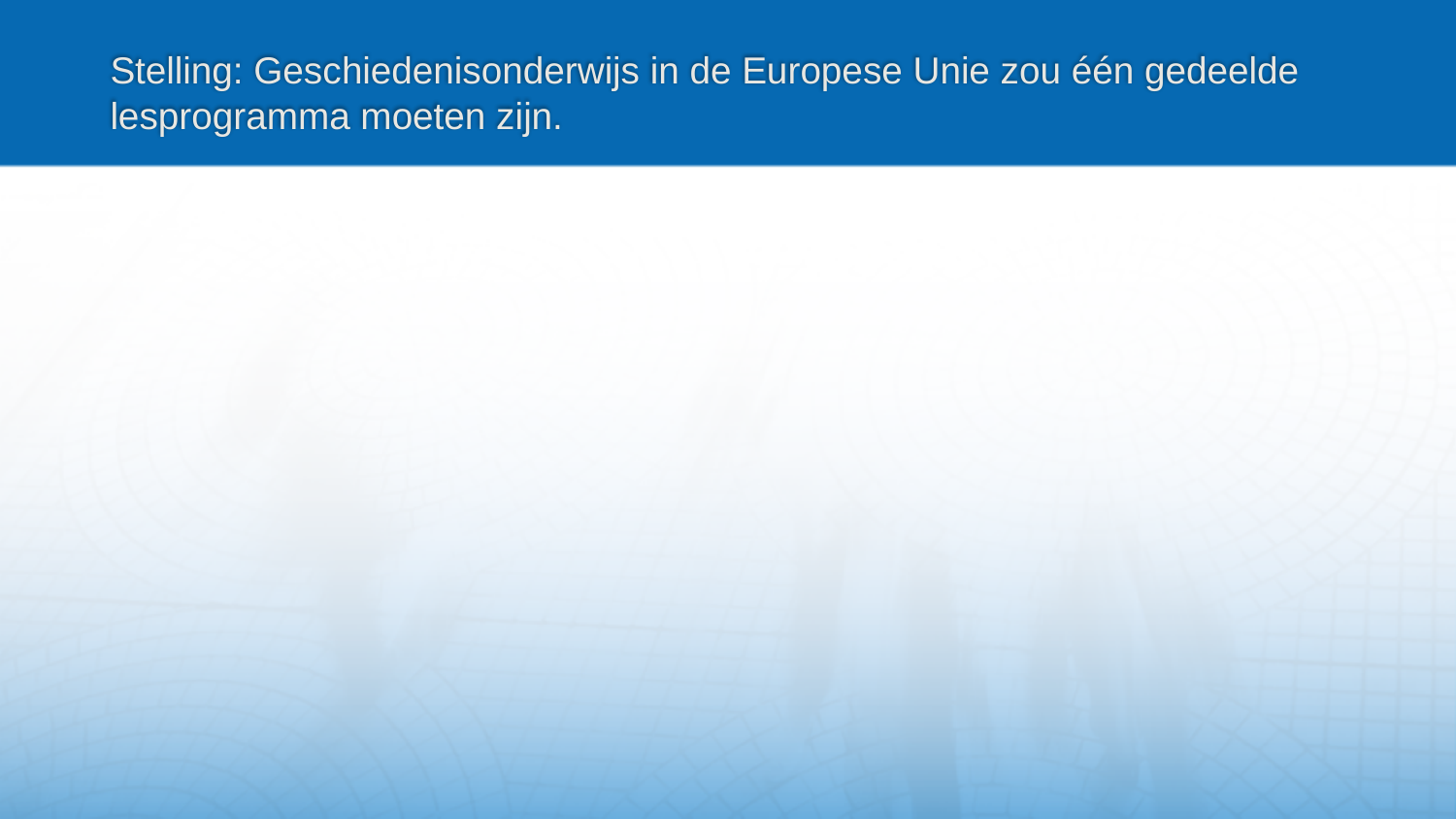

# Stelling: Geschiedenisonderwijs in de Europese Unie zou één gedeelde lesprogramma moeten zijn.